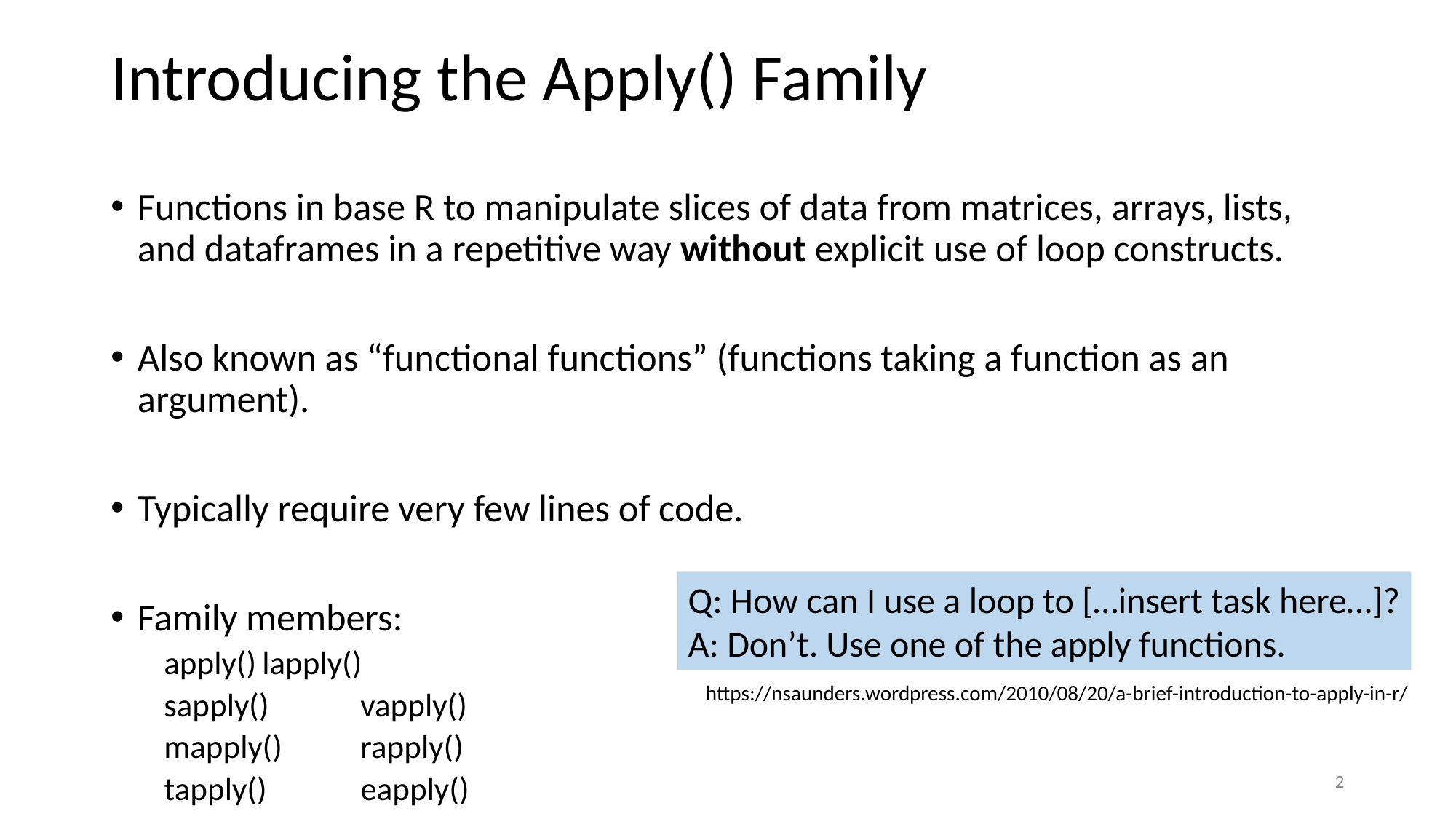

# Introducing the Apply() Family
Functions in base R to manipulate slices of data from matrices, arrays, lists, and dataframes in a repetitive way without explicit use of loop constructs.

Also known as “functional functions” (functions taking a function as an argument).

Typically require very few lines of code.

Family members:
apply()	lapply()
sapply()	vapply()
mapply()	rapply()
tapply()	eapply()
Q: How can I use a loop to […insert task here…]?
A: Don’t. Use one of the apply functions.
https://nsaunders.wordpress.com/2010/08/20/a-brief-introduction-to-apply-in-r/
2